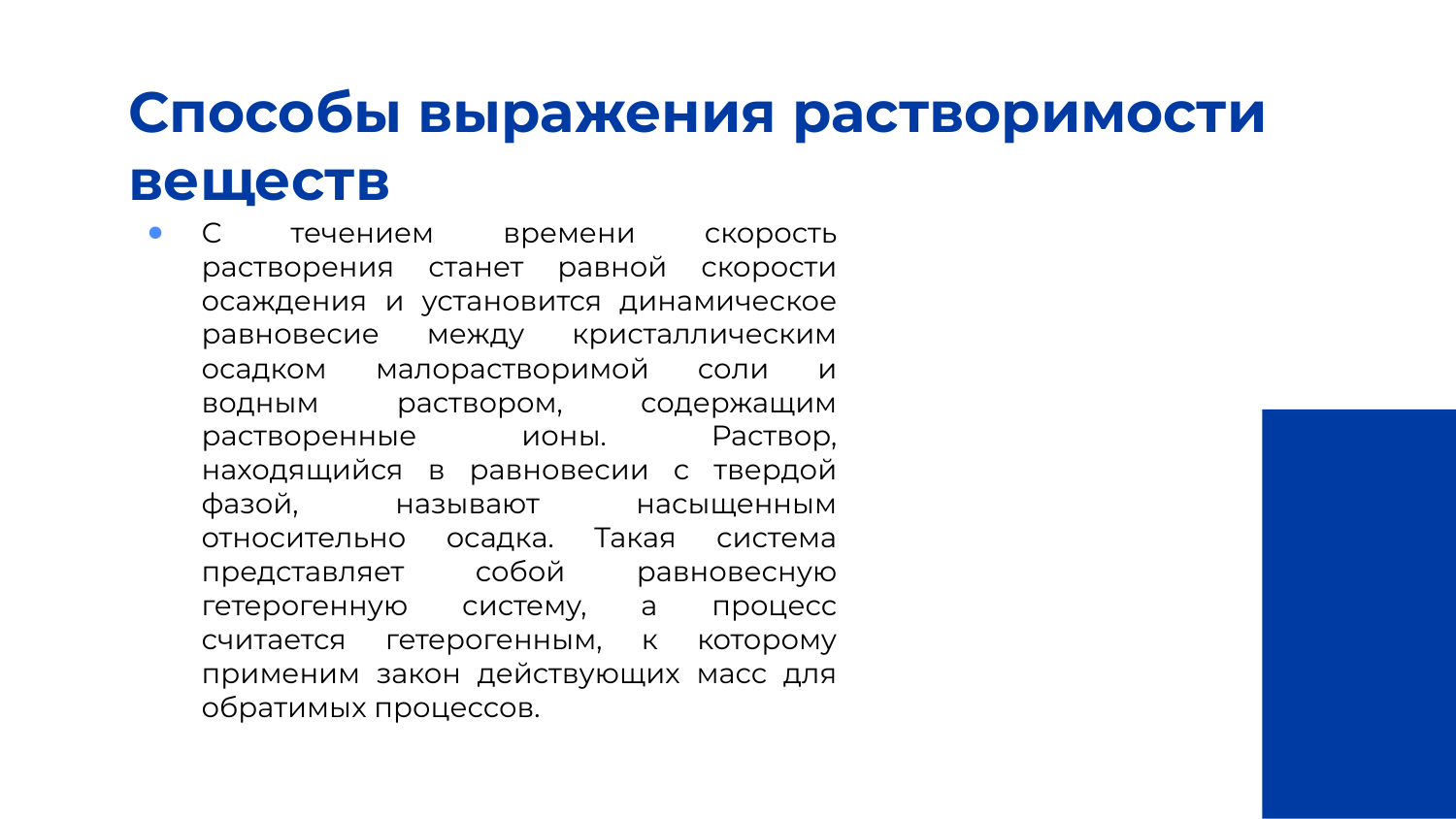

# Способы выражения растворимости веществ
С течением времени скорость растворения станет равной скорости осаждения и установится динамическое равновесие между кристаллическим осадком малорастворимой соли и водным раствором, содержащим растворенные ионы. Раствор, находящийся в равновесии с твердой фазой, называют насыщенным относительно осадка. Такая система представляет собой равновесную гетерогенную систему, а процесс считается гетерогенным, к которому применим закон действующих масс для обратимых процессов.